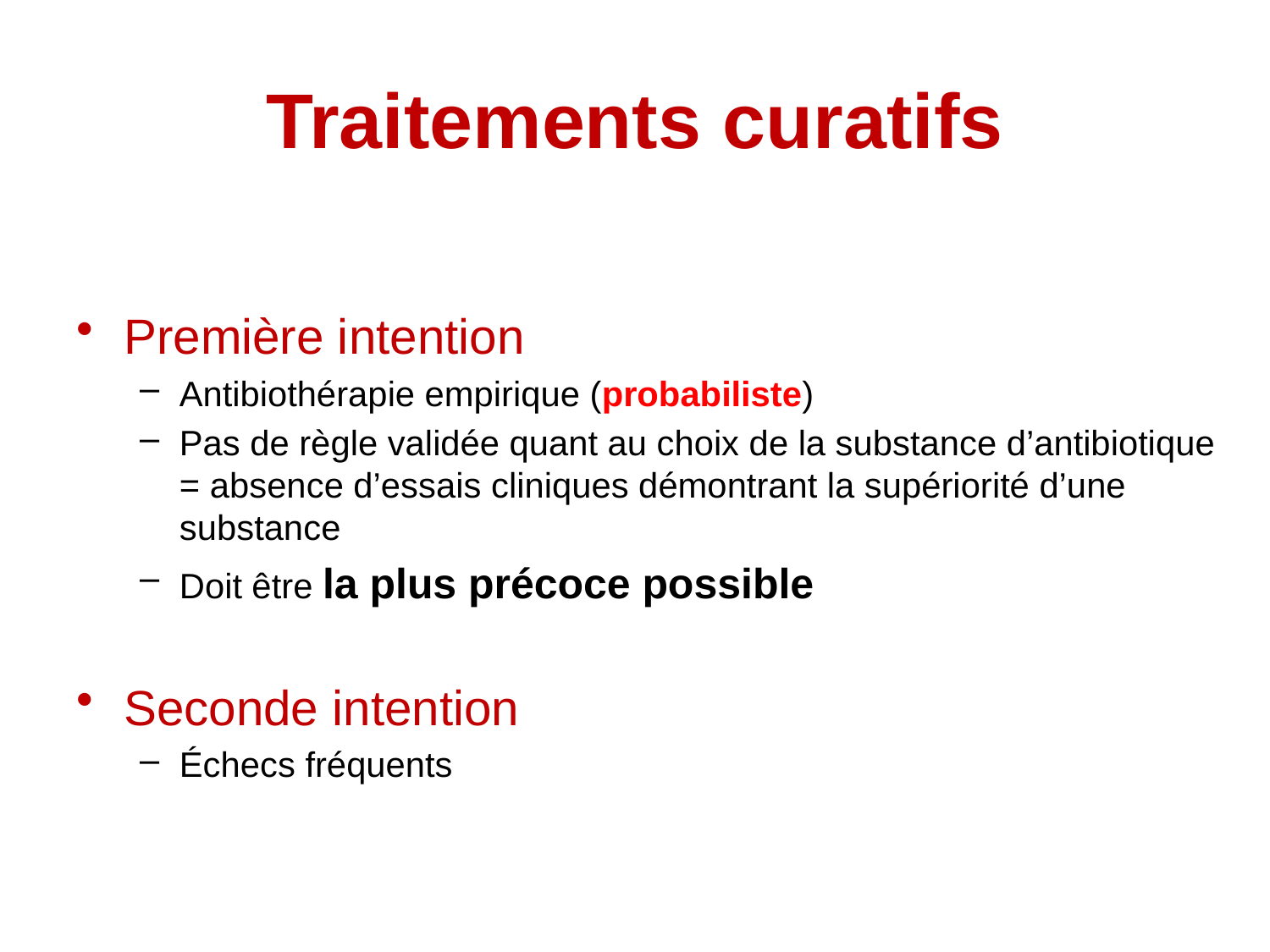

# Traitements curatifs
Première intention
Antibiothérapie empirique (probabiliste)
Pas de règle validée quant au choix de la substance d’antibiotique = absence d’essais cliniques démontrant la supériorité d’une substance
Doit être la plus précoce possible

Seconde intention
Échecs fréquents